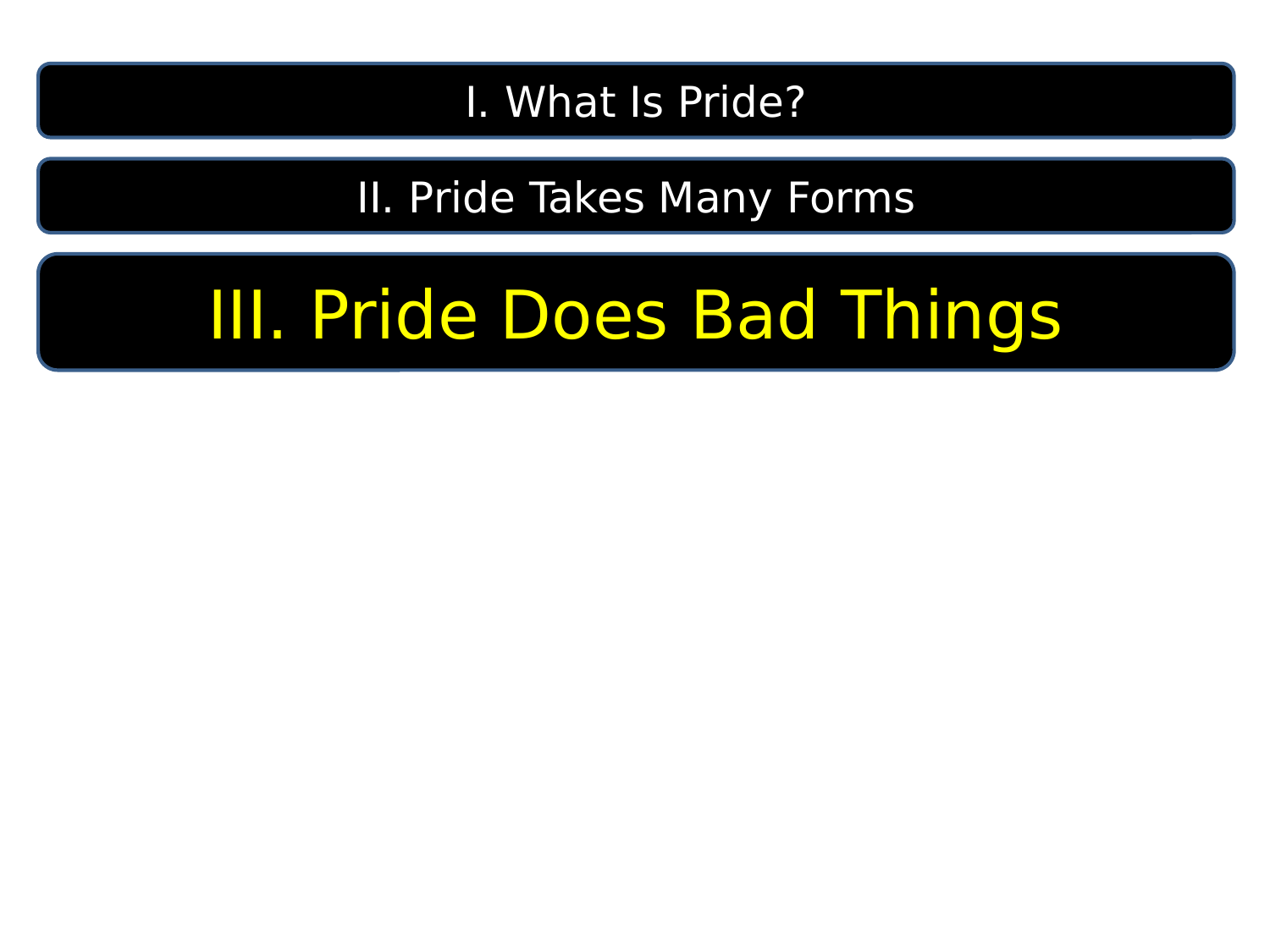

I. What Is Pride?
II. Pride Takes Many Forms
III. Pride Does Bad Things